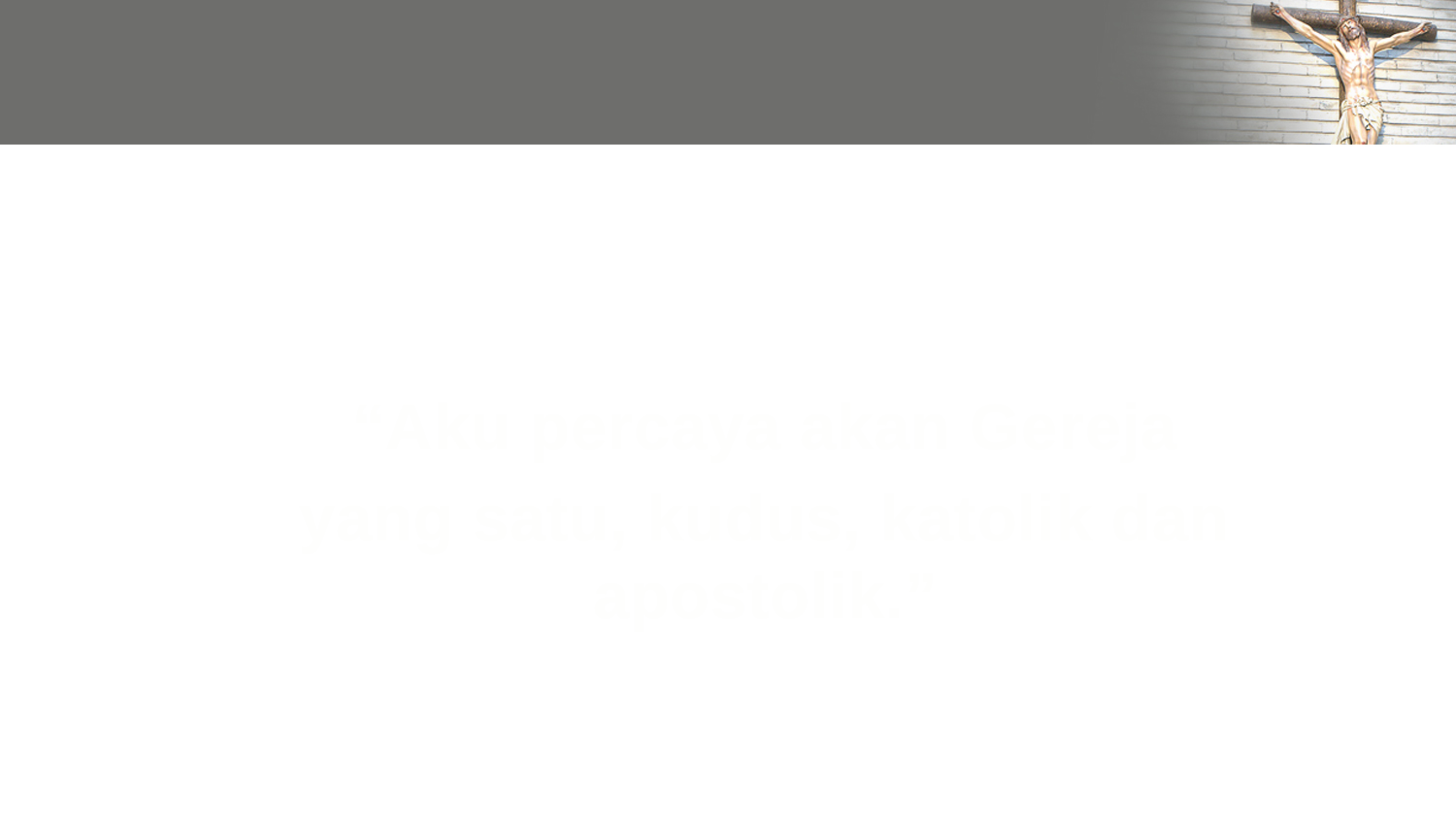

#

“Aku percaya akan Gereja
yang satu, kudus, katolik dan apostolik.”